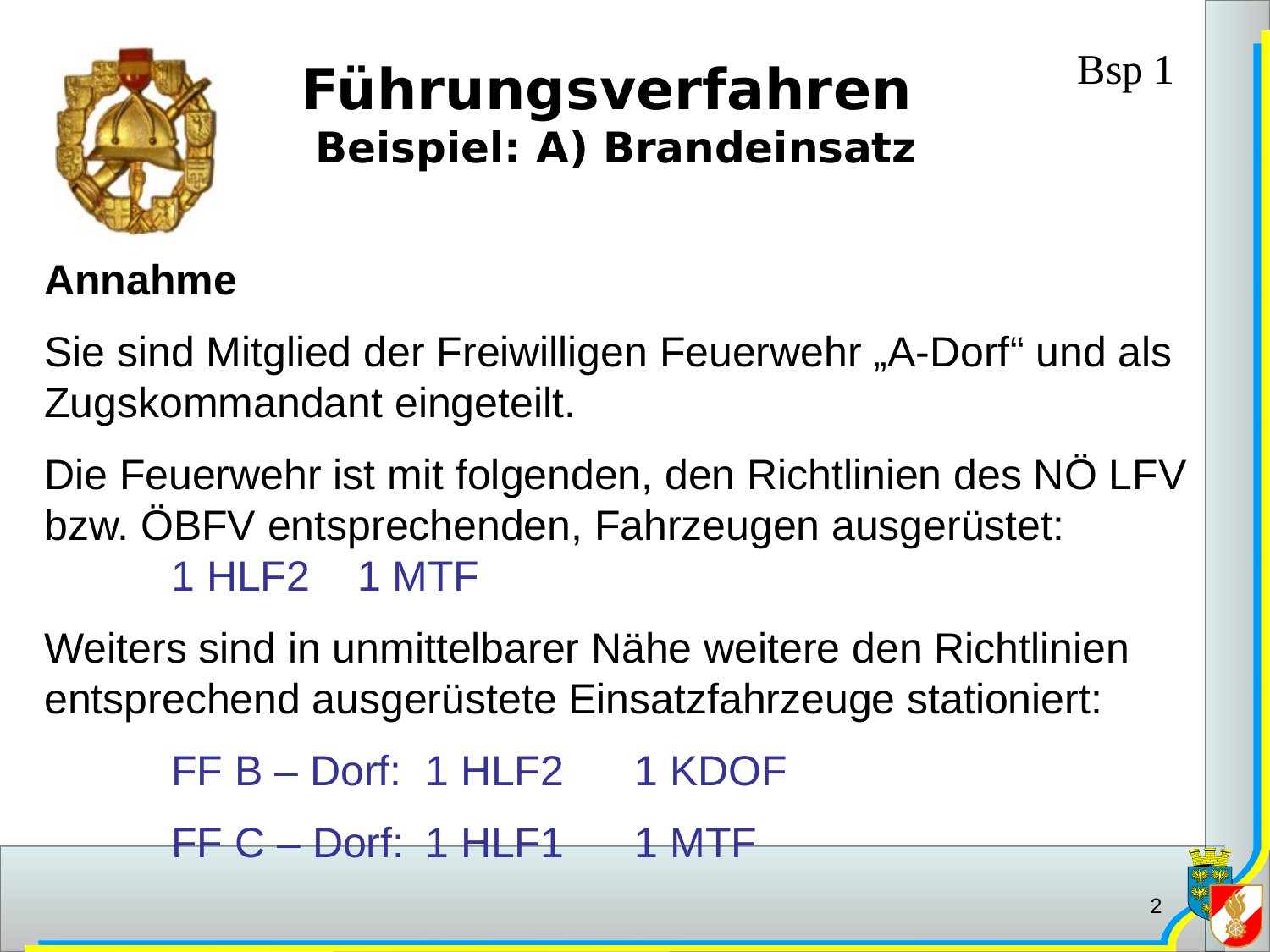

Bsp 1
# Führungsverfahren Beispiel: A) Brandeinsatz
Annahme
Sie sind Mitglied der Freiwilligen Feuerwehr „A-Dorf“ und als Zugskommandant eingeteilt.
Die Feuerwehr ist mit folgenden, den Richtlinien des NÖ LFV bzw. ÖBFV entsprechenden, Fahrzeugen ausgerüstet:
	1 HLF2    1 MTF
Weiters sind in unmittelbarer Nähe weitere den Richtlinien entsprechend ausgerüstete Einsatzfahrzeuge stationiert:
	FF B – Dorf: 	1 HLF2      1 KDOF
	FF C – Dorf: 	1 HLF1      1 MTF
2